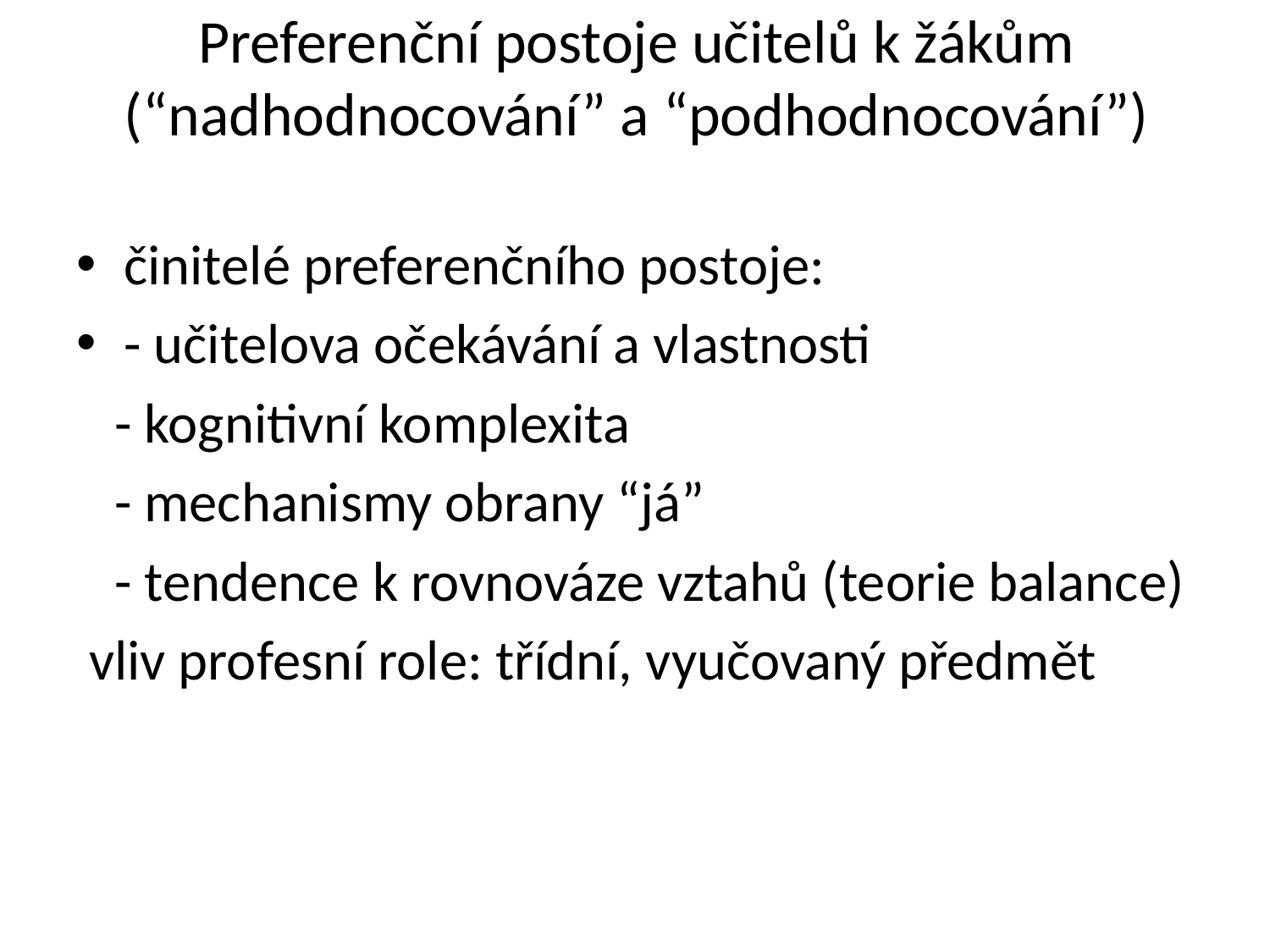

# Preferenční postoje učitelů k žákům (“nadhodnocování” a “podhodnocování”)
činitelé preferenčního postoje:
- učitelova očekávání a vlastnosti
   - kognitivní komplexita
   - mechanismy obrany “já”
   - tendence k rovnováze vztahů (teorie balance)
 vliv profesní role: třídní, vyučovaný předmět